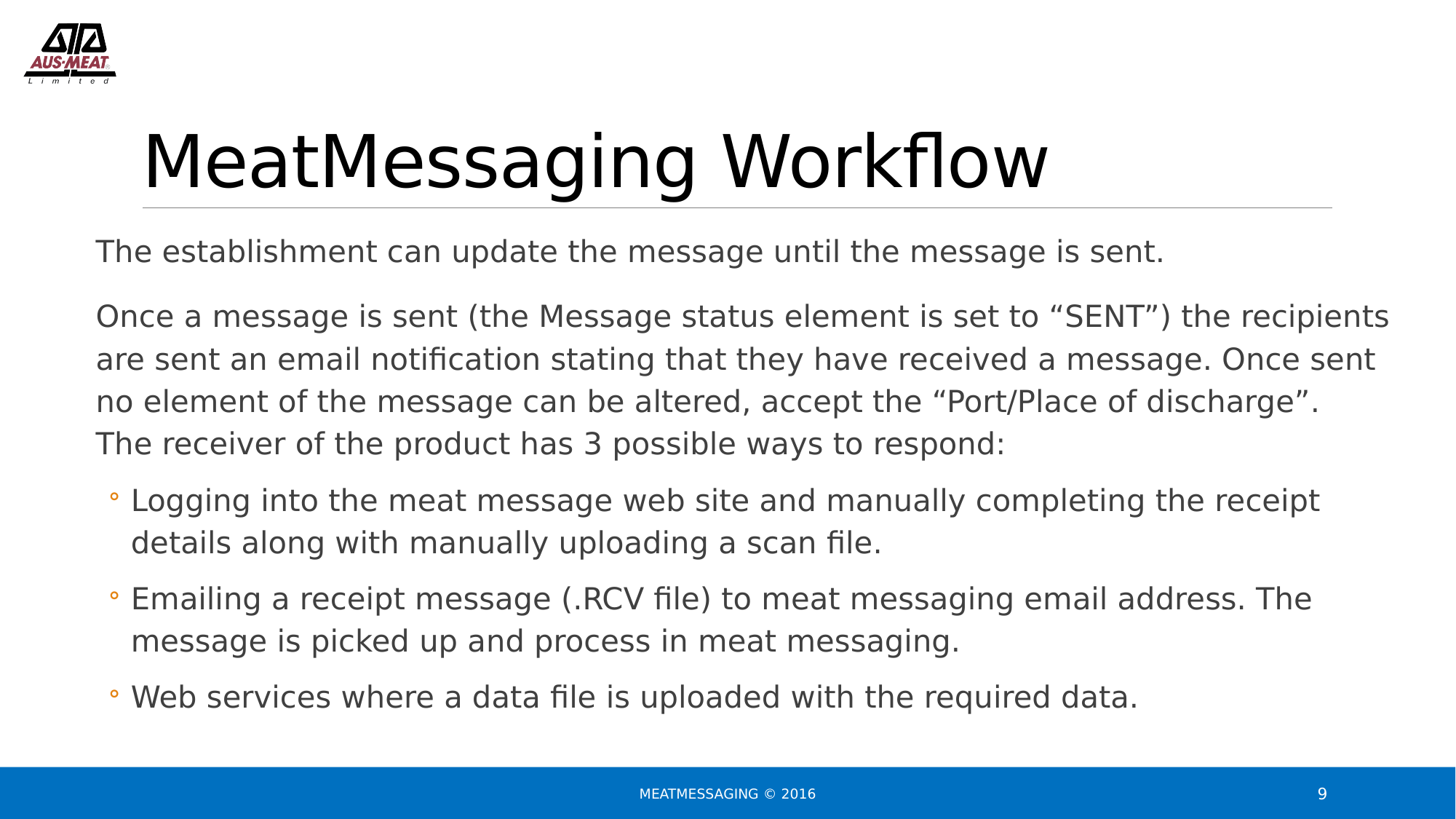

# MeatMessaging Workflow
The establishment can update the message until the message is sent.
Once a message is sent (the Message status element is set to “SENT”) the recipients are sent an email notification stating that they have received a message. Once sent no element of the message can be altered, accept the “Port/Place of discharge”.  The receiver of the product has 3 possible ways to respond:
Logging into the meat message web site and manually completing the receipt details along with manually uploading a scan file.
Emailing a receipt message (.RCV file) to meat messaging email address. The message is picked up and process in meat messaging.
Web services where a data file is uploaded with the required data.
MeatMessaging © 2016
9